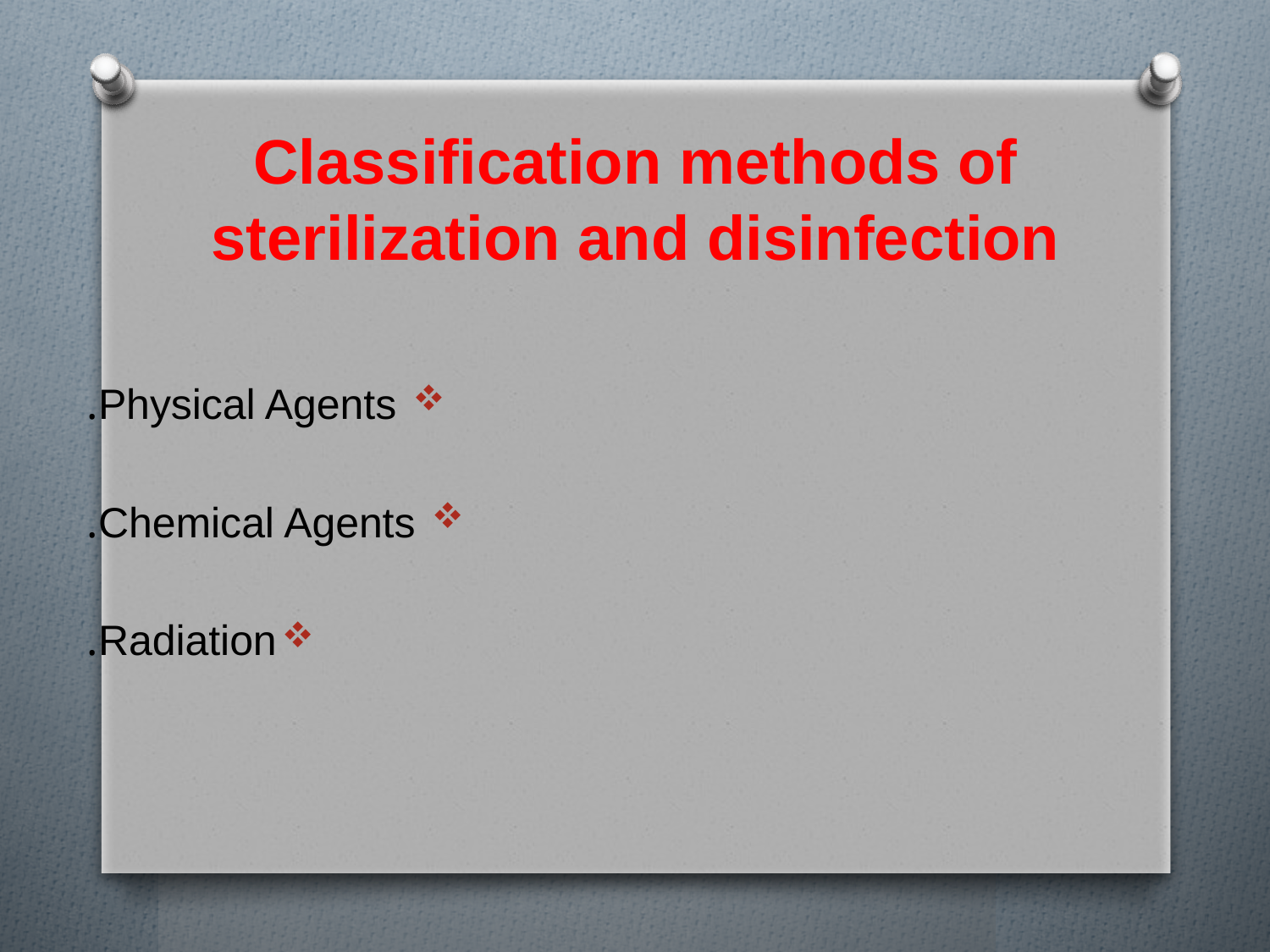

# Classification methods of sterilization and disinfection
 Physical Agents.

 Chemical Agents.

Radiation.